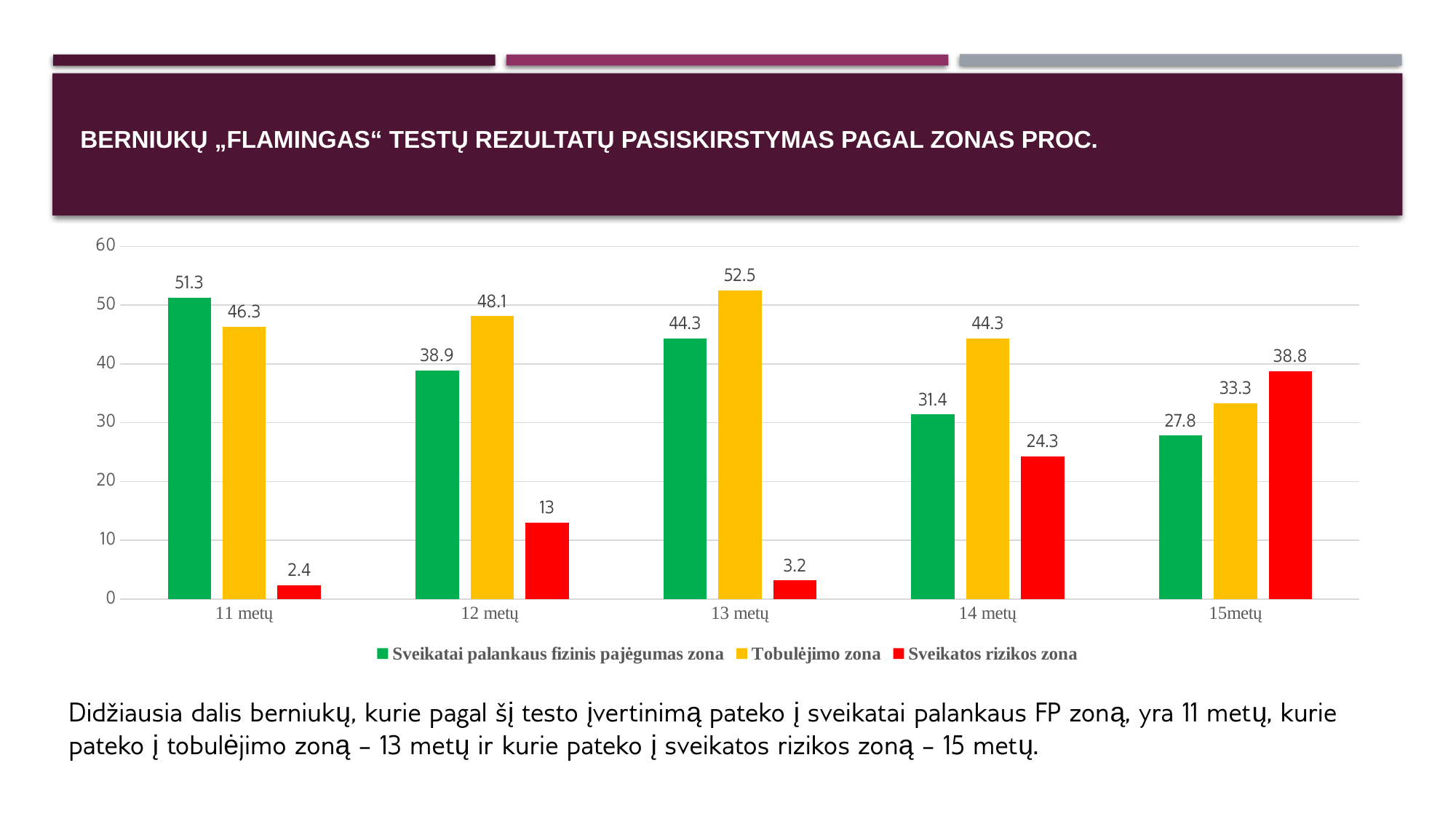

# Berniukų „Flamingas“ testų rezultatų pasiskirstymas pagal zonas proc.

### Chart

| Category | Sveikatai palankaus fizinis pajėgumas zona | Tobulėjimo zona | Sveikatos rizikos zona |
|---|---|---|---|
| 11 metų | 51.3 | 46.3 | 2.4 |
| 12 metų  | 38.9 | 48.1 | 13.0 |
| 13 metų | 44.3 | 52.5 | 3.2 |
| 14 metų | 31.4 | 44.3 | 24.3 |
| 15metų | 27.8 | 33.3 | 38.8 |
Didžiausia dalis berniukų, kurie pagal šį testo įvertinimą pateko į sveikatai palankaus FP zoną, yra 11 metų, kurie pateko į tobulėjimo zoną – 13 metų ir kurie pateko į sveikatos rizikos zoną – 15 metų.